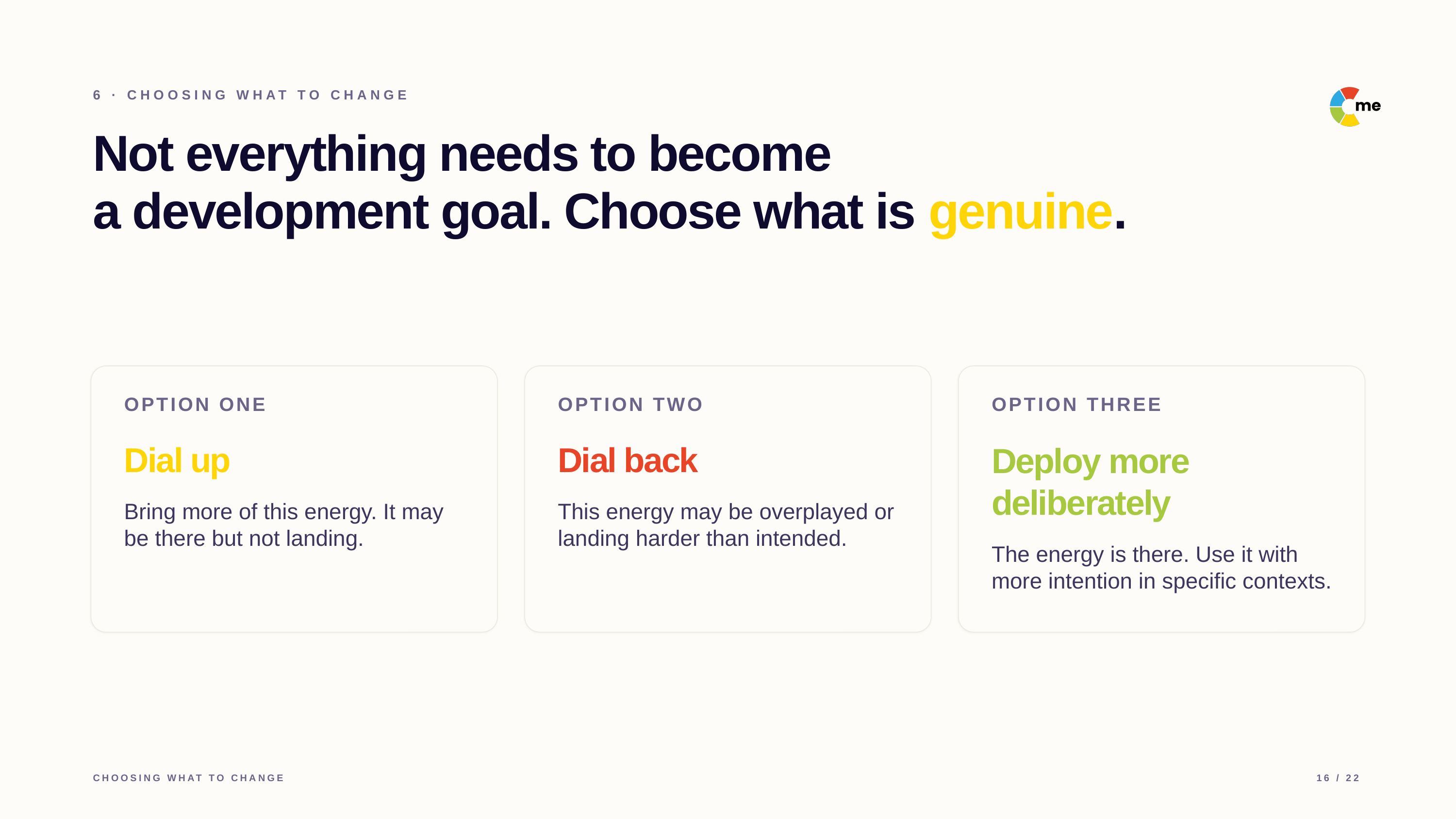

6 · CHOOSING WHAT TO CHANGE
Not everything needs to become
a development goal. Choose what is genuine.

OPTION ONE
OPTION TWO
OPTION THREE
Dial up
Dial back
Deploy more deliberately
Bring more of this energy. It may be there but not landing.
This energy may be overplayed or landing harder than intended.
The energy is there. Use it with more intention in specific contexts.
CHOOSING WHAT TO CHANGE
16 / 22